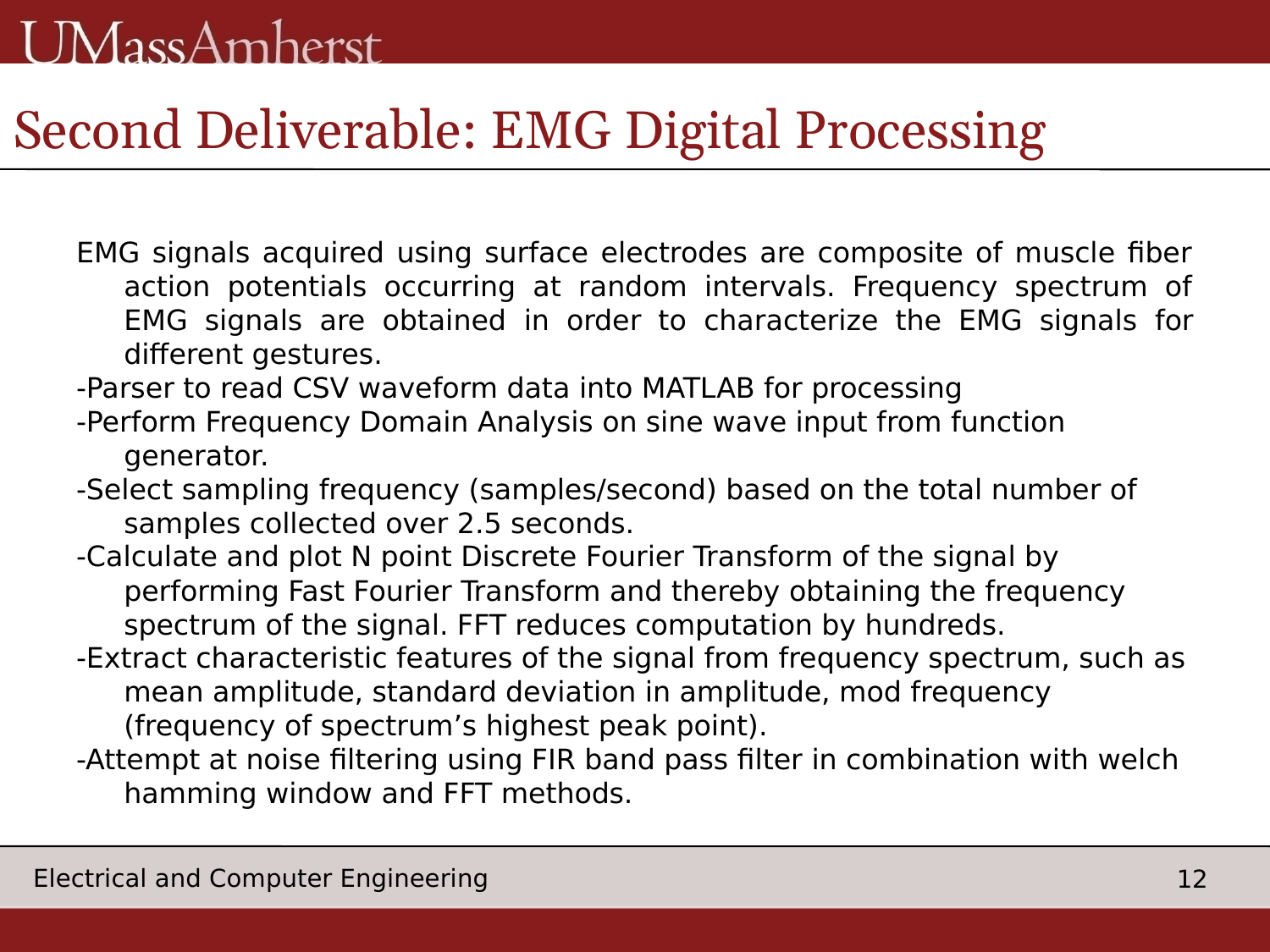

# Second Deliverable: EMG Digital Processing
EMG signals acquired using surface electrodes are composite of muscle fiber action potentials occurring at random intervals. Frequency spectrum of EMG signals are obtained in order to characterize the EMG signals for different gestures.
-Parser to read CSV waveform data into MATLAB for processing
-Perform Frequency Domain Analysis on sine wave input from function generator.
-Select sampling frequency (samples/second) based on the total number of samples collected over 2.5 seconds.
-Calculate and plot N point Discrete Fourier Transform of the signal by performing Fast Fourier Transform and thereby obtaining the frequency spectrum of the signal. FFT reduces computation by hundreds.
-Extract characteristic features of the signal from frequency spectrum, such as mean amplitude, standard deviation in amplitude, mod frequency (frequency of spectrum’s highest peak point).
-Attempt at noise filtering using FIR band pass filter in combination with welch hamming window and FFT methods.